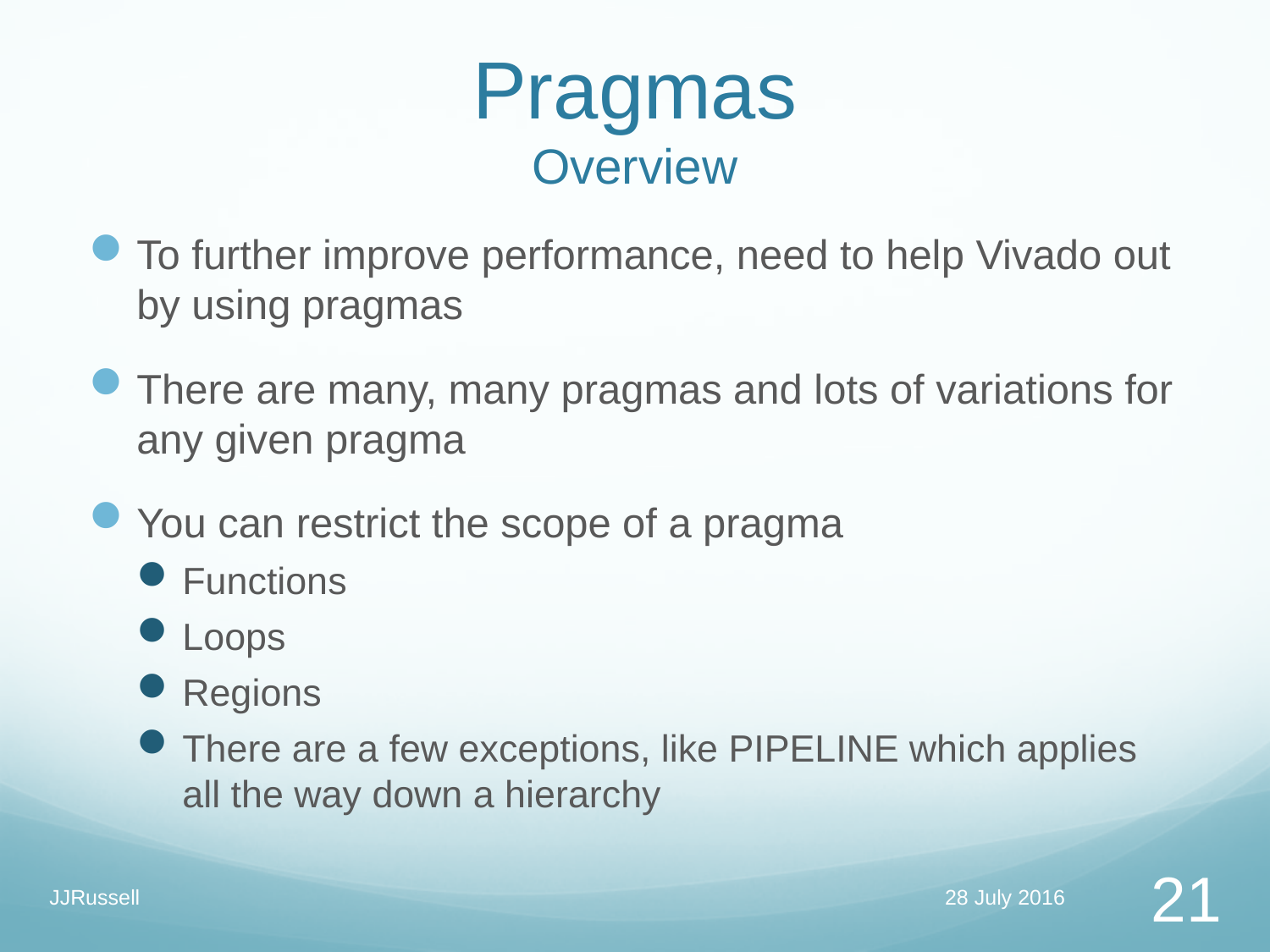

# Pragmas Overview
To further improve performance, need to help Vivado out by using pragmas
There are many, many pragmas and lots of variations for any given pragma
You can restrict the scope of a pragma
Functions
Loops
Regions
There are a few exceptions, like PIPELINE which applies all the way down a hierarchy
JJRussell
28 July 2016
21